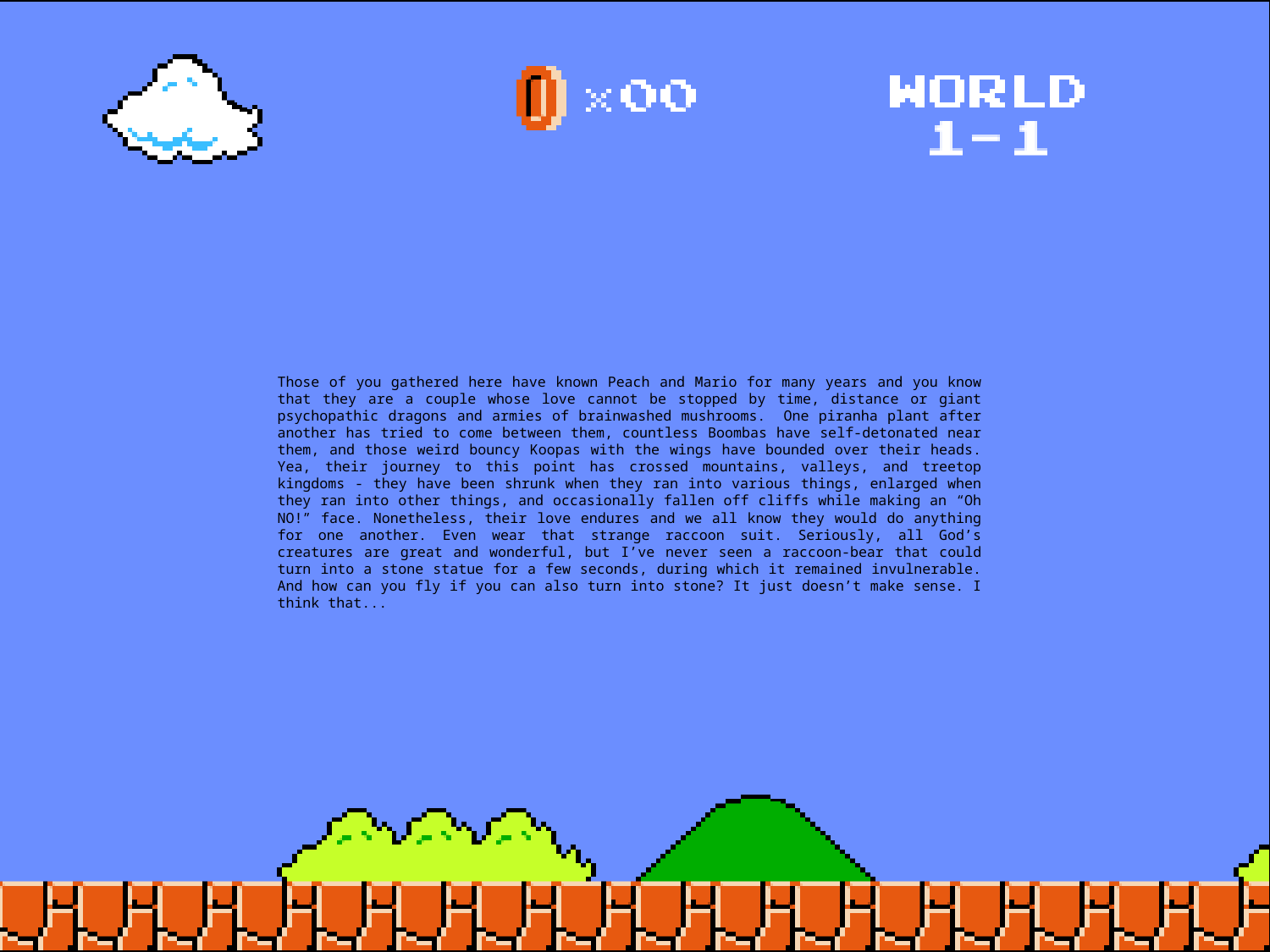

Those of you gathered here have known Peach and Mario for many years and you know that they are a couple whose love cannot be stopped by time, distance or giant psychopathic dragons and armies of brainwashed mushrooms.  One piranha plant after another has tried to come between them, countless Boombas have self-detonated near them, and those weird bouncy Koopas with the wings have bounded over their heads. Yea, their journey to this point has crossed mountains, valleys, and treetop kingdoms - they have been shrunk when they ran into various things, enlarged when they ran into other things, and occasionally fallen off cliffs while making an “Oh NO!” face. Nonetheless, their love endures and we all know they would do anything for one another. Even wear that strange raccoon suit. Seriously, all God’s creatures are great and wonderful, but I’ve never seen a raccoon-bear that could turn into a stone statue for a few seconds, during which it remained invulnerable. And how can you fly if you can also turn into stone? It just doesn’t make sense. I think that...